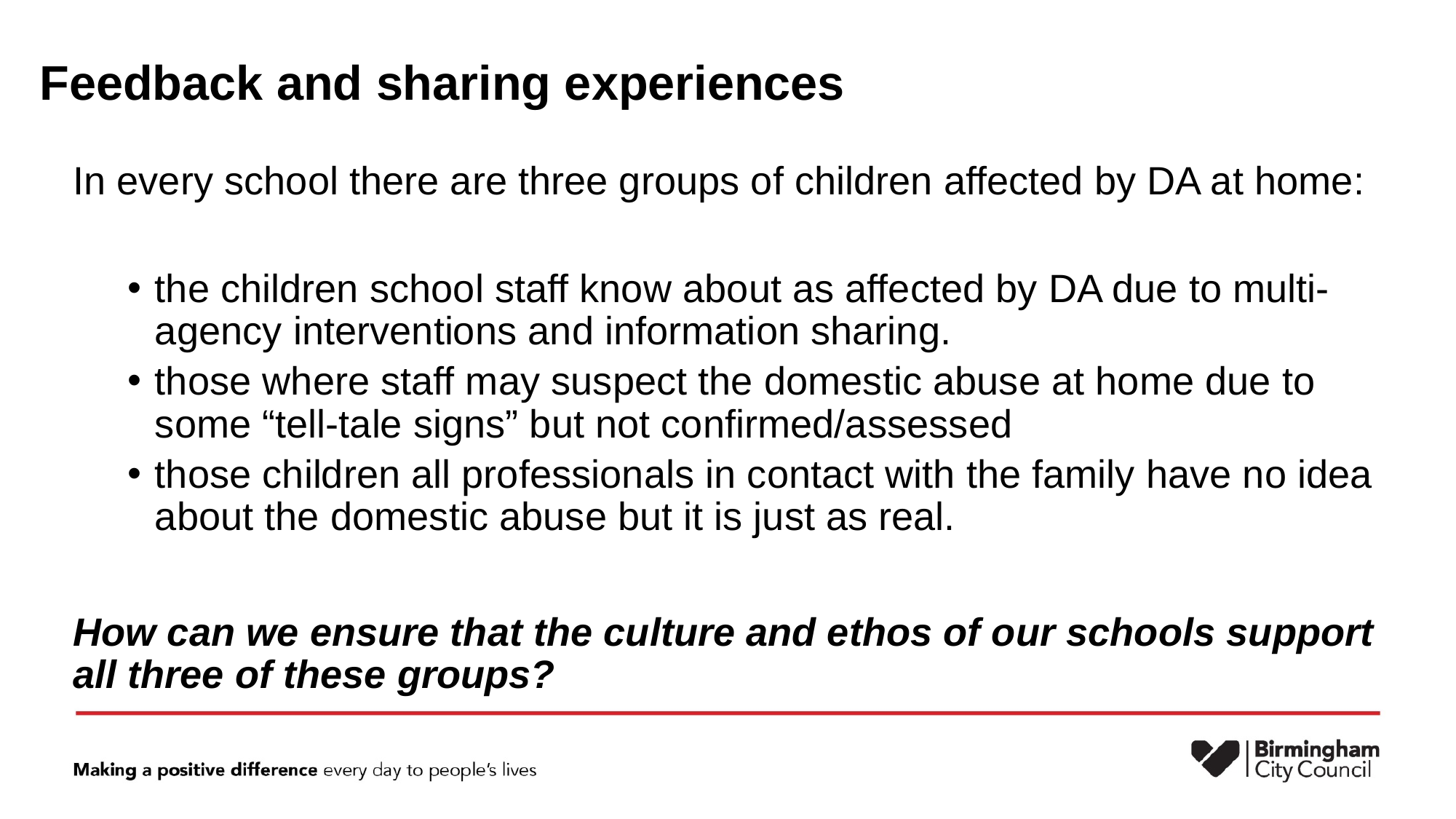

# Feedback and sharing experiences
In every school there are three groups of children affected by DA at home:

the children school staff know about as affected by DA due to multi-agency interventions and information sharing.
those where staff may suspect the domestic abuse at home due to some “tell-tale signs” but not confirmed/assessed
those children all professionals in contact with the family have no idea about the domestic abuse but it is just as real.

How can we ensure that the culture and ethos of our schools support all three of these groups?